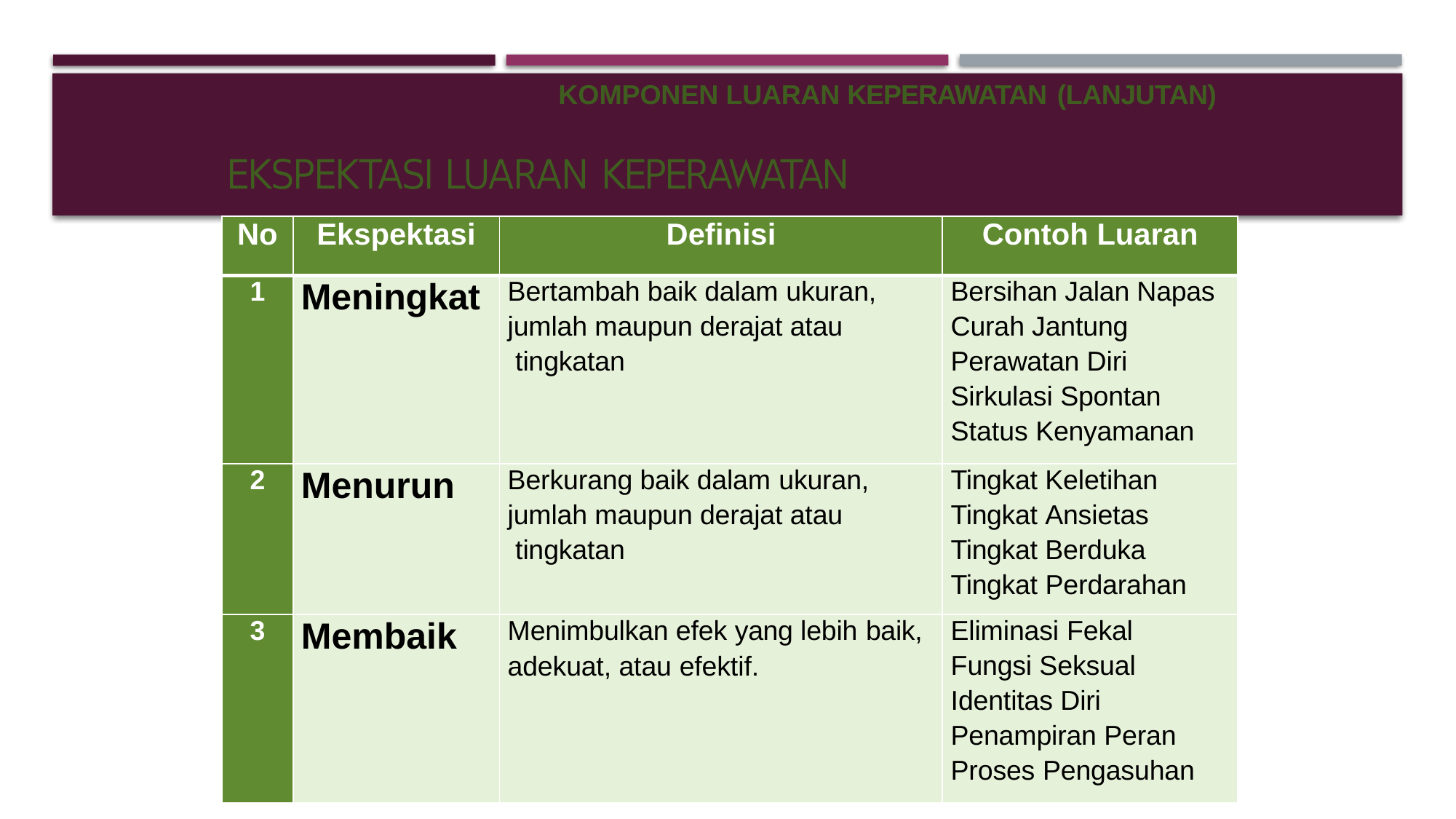

KOMPONEN LUARAN KEPERAWATAN (LANJUTAN)
# EKSPEKTASI LUARAN KEPERAWATAN
| No | Ekspektasi | Definisi | Contoh Luaran |
| --- | --- | --- | --- |
| 1 | Meningkat | Bertambah baik dalam ukuran, jumlah maupun derajat atau tingkatan | Bersihan Jalan Napas Curah Jantung Perawatan Diri Sirkulasi Spontan Status Kenyamanan |
| 2 | Menurun | Berkurang baik dalam ukuran, jumlah maupun derajat atau tingkatan | Tingkat Keletihan Tingkat Ansietas Tingkat Berduka Tingkat Perdarahan |
| 3 | Membaik | Menimbulkan efek yang lebih baik, adekuat, atau efektif. | Eliminasi Fekal Fungsi Seksual Identitas Diri Penampiran Peran Proses Pengasuhan |